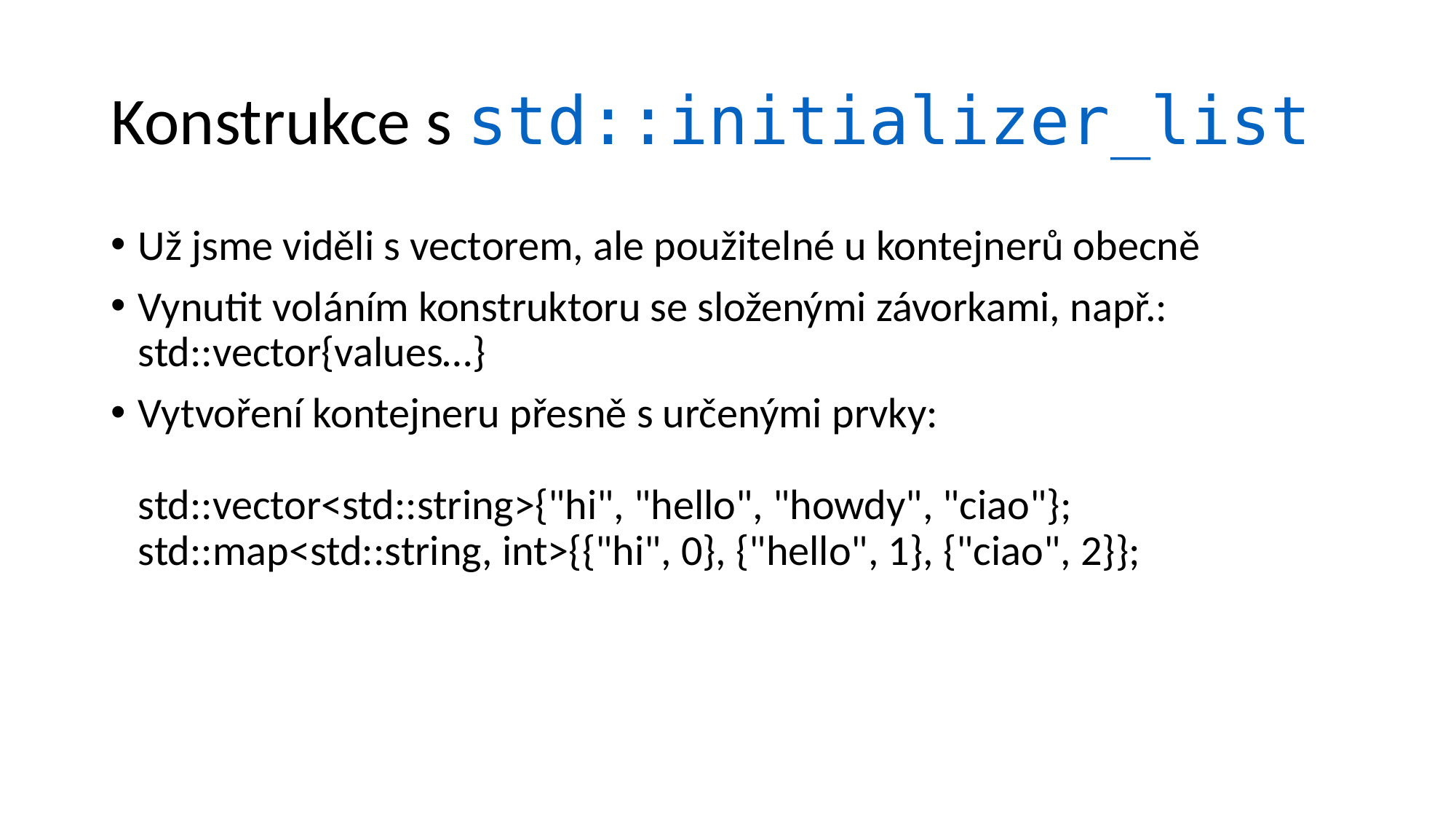

# Konstrukce s std::initializer_list
Už jsme viděli s vectorem, ale použitelné u kontejnerů obecně
Vynutit voláním konstruktoru se složenými závorkami, např.:
std::vector{values…}
Vytvoření kontejneru přesně s určenými prvky:
std::vector<std::string>{"hi", "hello", "howdy", "ciao"};
std::map<std::string, int>{{"hi", 0}, {"hello", 1}, {"ciao", 2}};